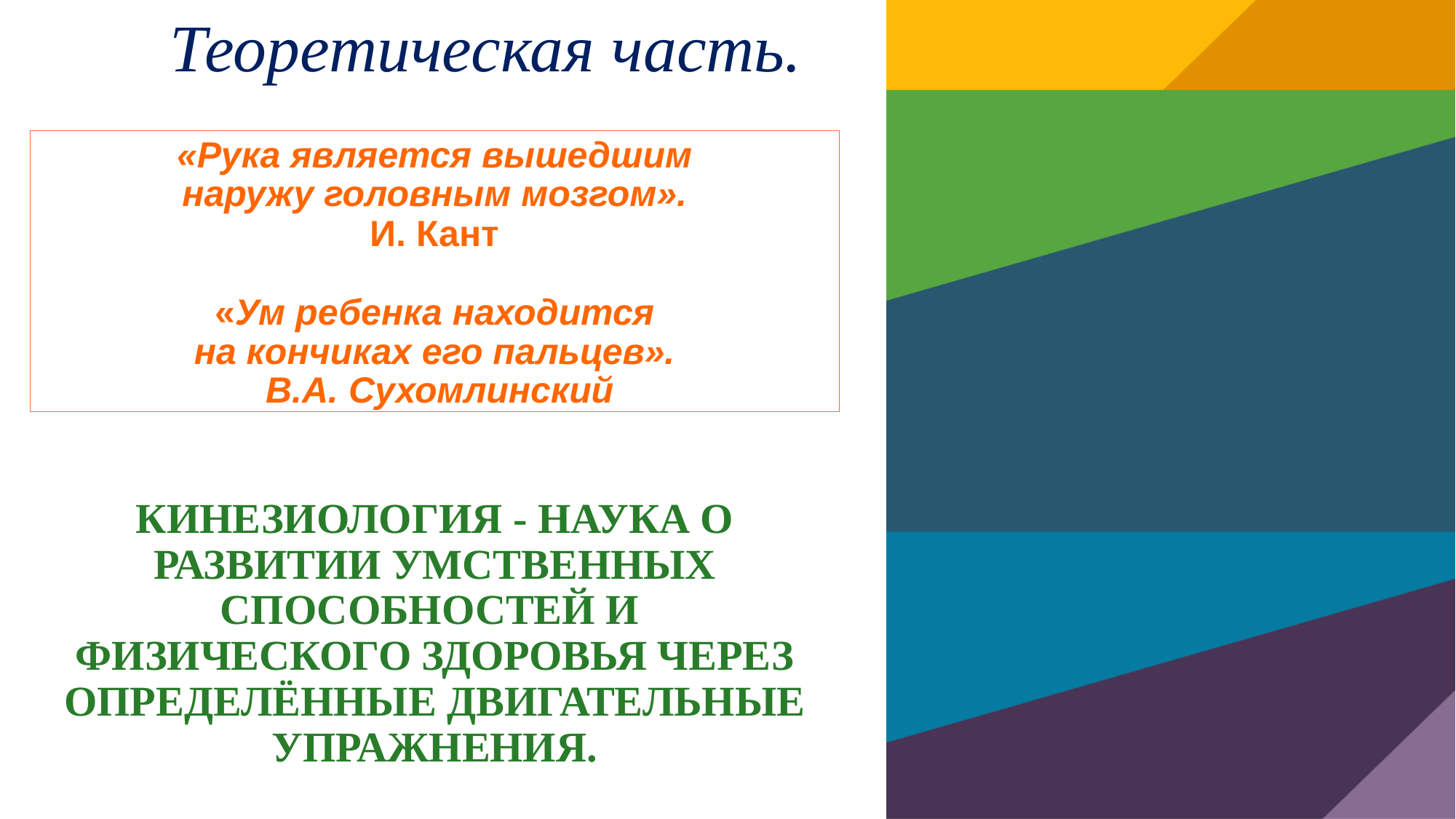

Теоретическая часть.
# «Рука является вышедшим наружу головным мозгом». И. Кант «Ум ребенка находится на кончиках его пальцев». В.А. Сухомлинский КИНЕЗИОЛОГИЯ - НАУКА О РАЗВИТИИ УМСТВЕННЫХ СПОСОБНОСТЕЙ И ФИЗИЧЕСКОГО ЗДОРОВЬЯ ЧЕРЕЗ ОПРЕДЕЛЁННЫЕ ДВИГАТЕЛЬНЫЕ УПРАЖНЕНИЯ.